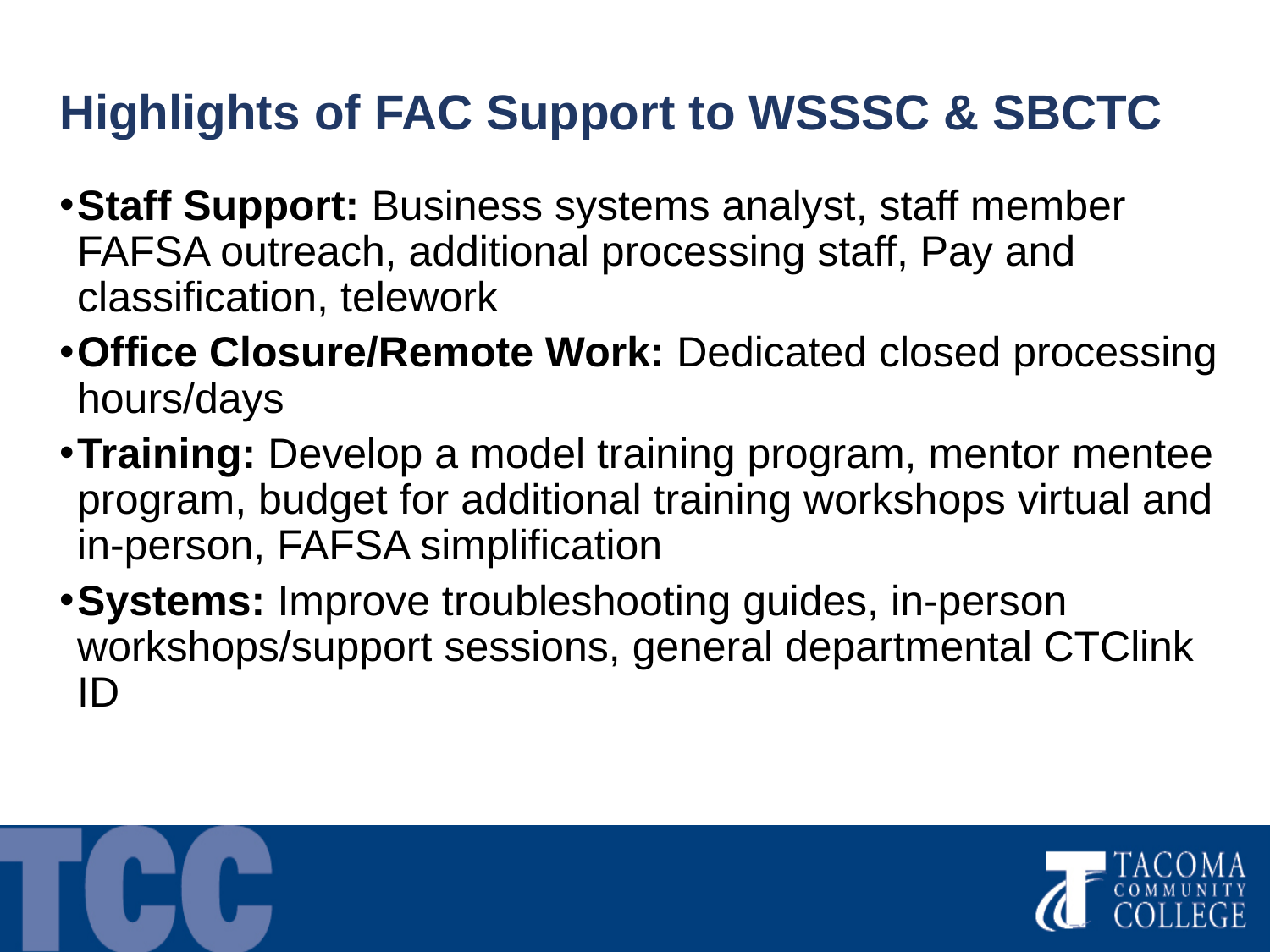

# Highlights of FAC Support to WSSSC & SBCTC
Staff Support: Business systems analyst, staff member FAFSA outreach, additional processing staff, Pay and classification, telework
Office Closure/Remote Work: Dedicated closed processing hours/days
Training: Develop a model training program, mentor mentee program, budget for additional training workshops virtual and in-person, FAFSA simplification
Systems: Improve troubleshooting guides, in-person workshops/support sessions, general departmental CTClink ID